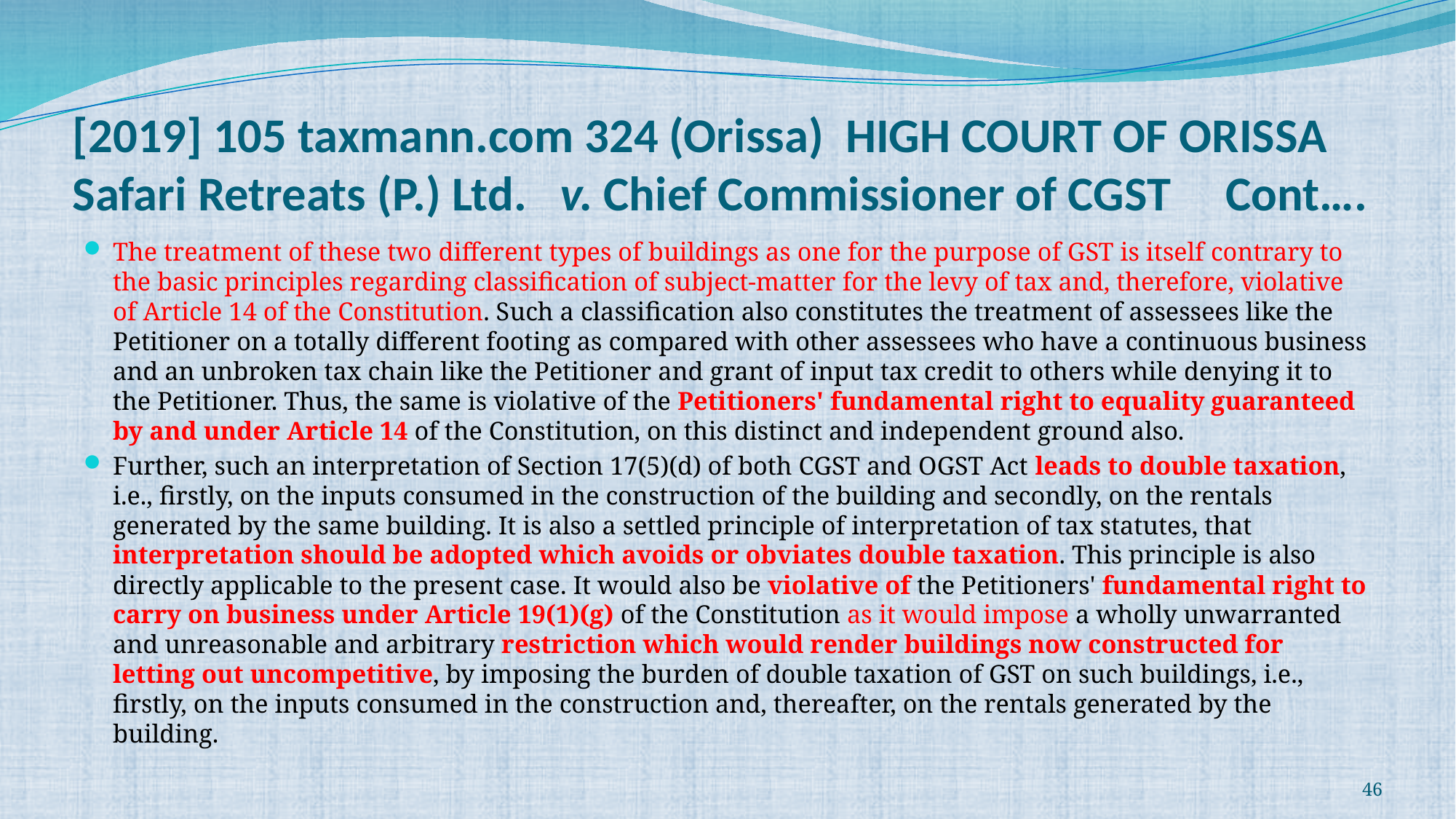

# [2019] 105 taxmann.com 324 (Orissa)  HIGH COURT OF ORISSA Safari Retreats (P.) Ltd.   v. Chief Commissioner of CGST     Cont….
The treatment of these two different types of buildings as one for the purpose of GST is itself contrary to the basic principles regarding classification of subject-matter for the levy of tax and, therefore, violative of Article 14 of the Constitution. Such a classification also constitutes the treatment of assessees like the Petitioner on a totally different footing as compared with other assessees who have a continuous business and an unbroken tax chain like the Petitioner and grant of input tax credit to others while denying it to the Petitioner. Thus, the same is violative of the Petitioners' fundamental right to equality guaranteed by and under Article 14 of the Constitution, on this distinct and independent ground also.
Further, such an interpretation of Section 17(5)(d) of both CGST and OGST Act leads to double taxation, i.e., firstly, on the inputs consumed in the construction of the building and secondly, on the rentals generated by the same building. It is also a settled principle of interpretation of tax statutes, that interpretation should be adopted which avoids or obviates double taxation. This principle is also directly applicable to the present case. It would also be violative of the Petitioners' fundamental right to carry on business under Article 19(1)(g) of the Constitution as it would impose a wholly unwarranted and unreasonable and arbitrary restriction which would render buildings now constructed for letting out uncompetitive, by imposing the burden of double taxation of GST on such buildings, i.e., firstly, on the inputs consumed in the construction and, thereafter, on the rentals generated by the building.
46